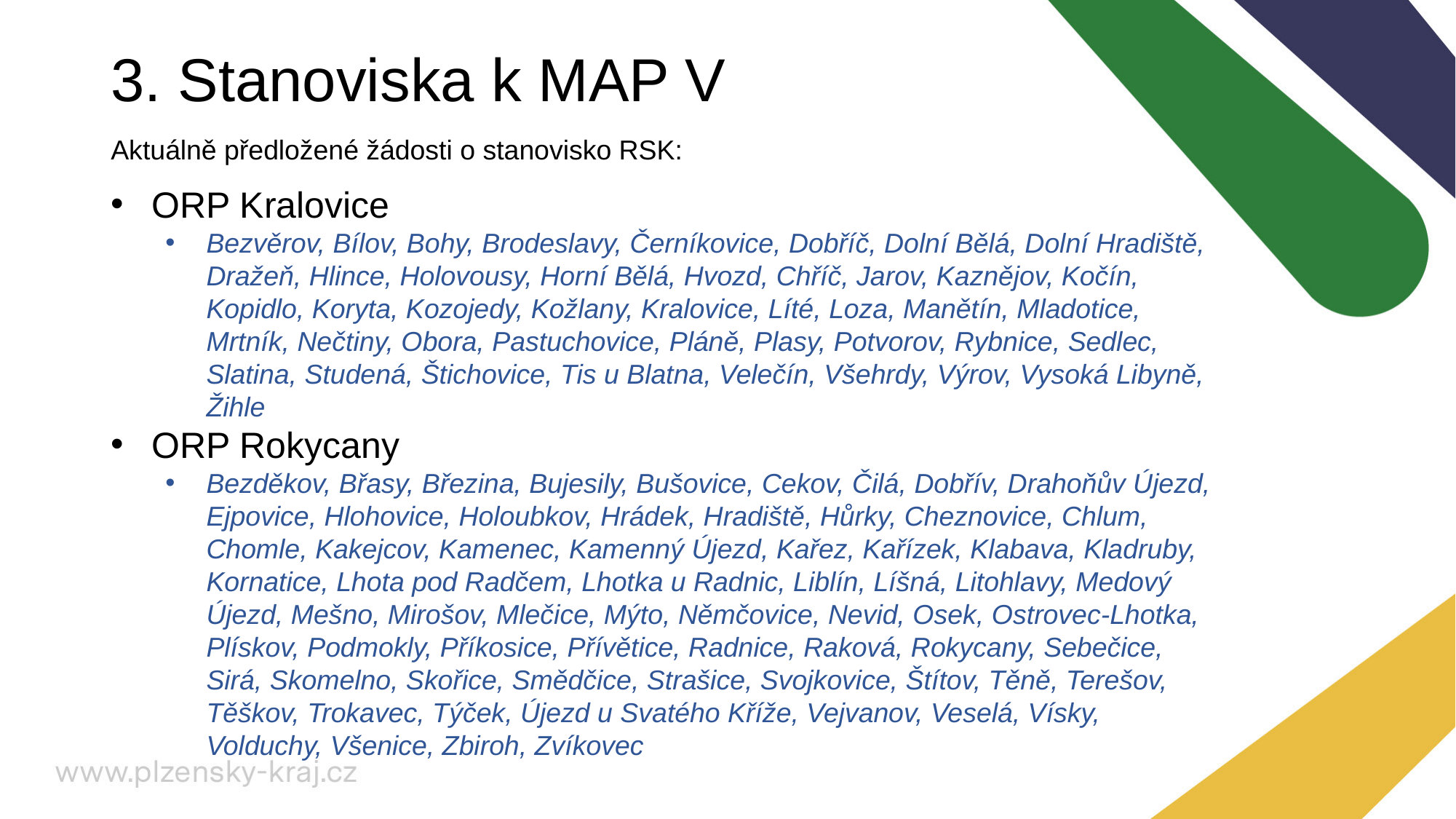

3. Stanoviska k MAP V
Aktuálně předložené žádosti o stanovisko RSK:

ORP Kralovice
Bezvěrov, Bílov, Bohy, Brodeslavy, Černíkovice, Dobříč, Dolní Bělá, Dolní Hradiště, Dražeň, Hlince, Holovousy, Horní Bělá, Hvozd, Chříč, Jarov, Kaznějov, Kočín, Kopidlo, Koryta, Kozojedy, Kožlany, Kralovice, Líté, Loza, Manětín, Mladotice, Mrtník, Nečtiny, Obora, Pastuchovice, Pláně, Plasy, Potvorov, Rybnice, Sedlec, Slatina, Studená, Štichovice, Tis u Blatna, Velečín, Všehrdy, Výrov, Vysoká Libyně, Žihle
ORP Rokycany
Bezděkov, Břasy, Březina, Bujesily, Bušovice, Cekov, Čilá, Dobřív, Drahoňův Újezd, Ejpovice, Hlohovice, Holoubkov, Hrádek, Hradiště, Hůrky, Cheznovice, Chlum, Chomle, Kakejcov, Kamenec, Kamenný Újezd, Kařez, Kařízek, Klabava, Kladruby, Kornatice, Lhota pod Radčem, Lhotka u Radnic, Liblín, Líšná, Litohlavy, Medový Újezd, Mešno, Mirošov, Mlečice, Mýto, Němčovice, Nevid, Osek, Ostrovec-Lhotka, Plískov, Podmokly, Příkosice, Přívětice, Radnice, Raková, Rokycany, Sebečice, Sirá, Skomelno, Skořice, Smědčice, Strašice, Svojkovice, Štítov, Těně, Terešov, Těškov, Trokavec, Týček, Újezd u Svatého Kříže, Vejvanov, Veselá, Vísky, Volduchy, Všenice, Zbiroh, Zvíkovec